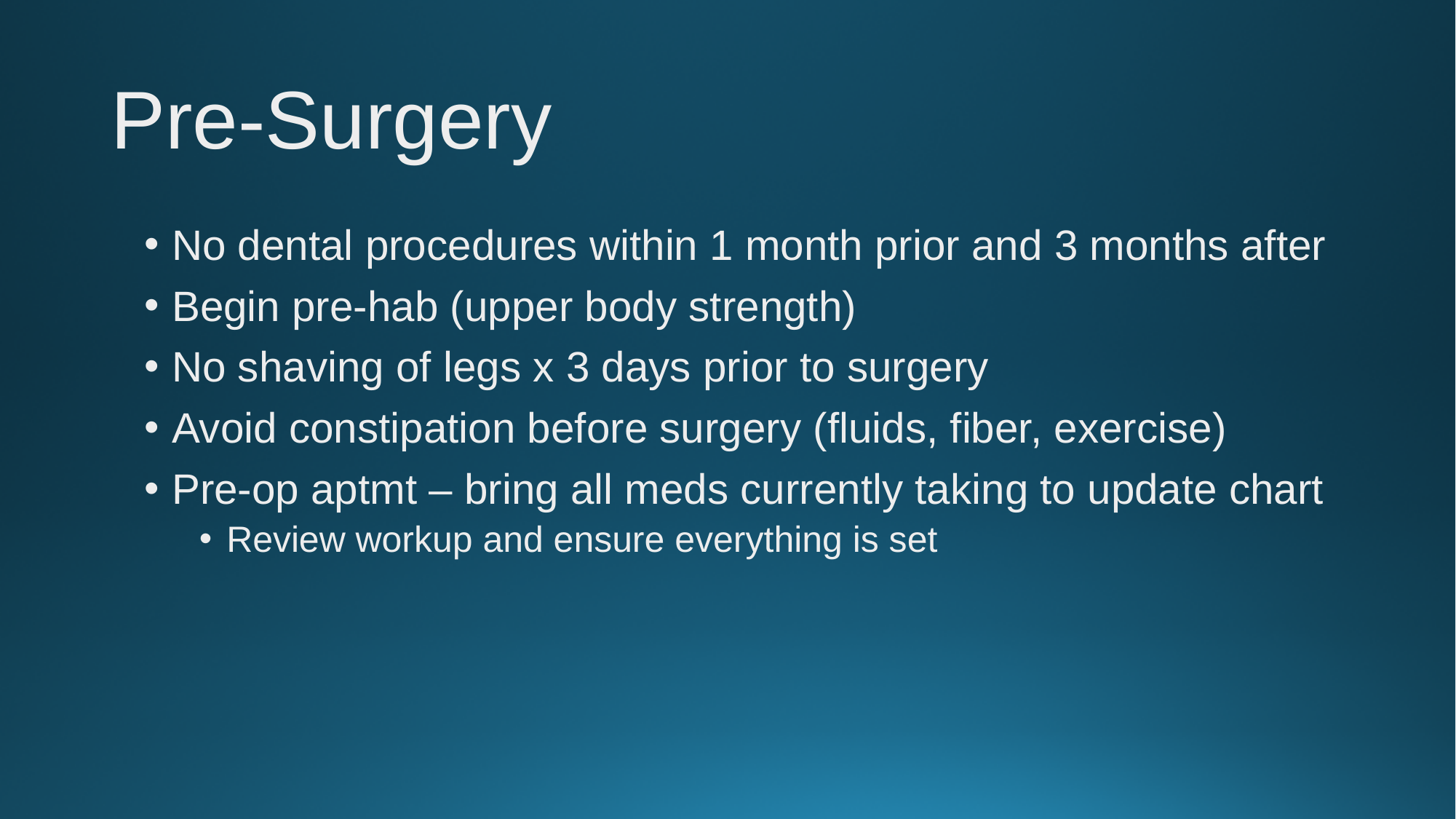

# Pre-Surgery
No dental procedures within 1 month prior and 3 months after
Begin pre-hab (upper body strength)
No shaving of legs x 3 days prior to surgery
Avoid constipation before surgery (fluids, fiber, exercise)
Pre-op aptmt – bring all meds currently taking to update chart
Review workup and ensure everything is set